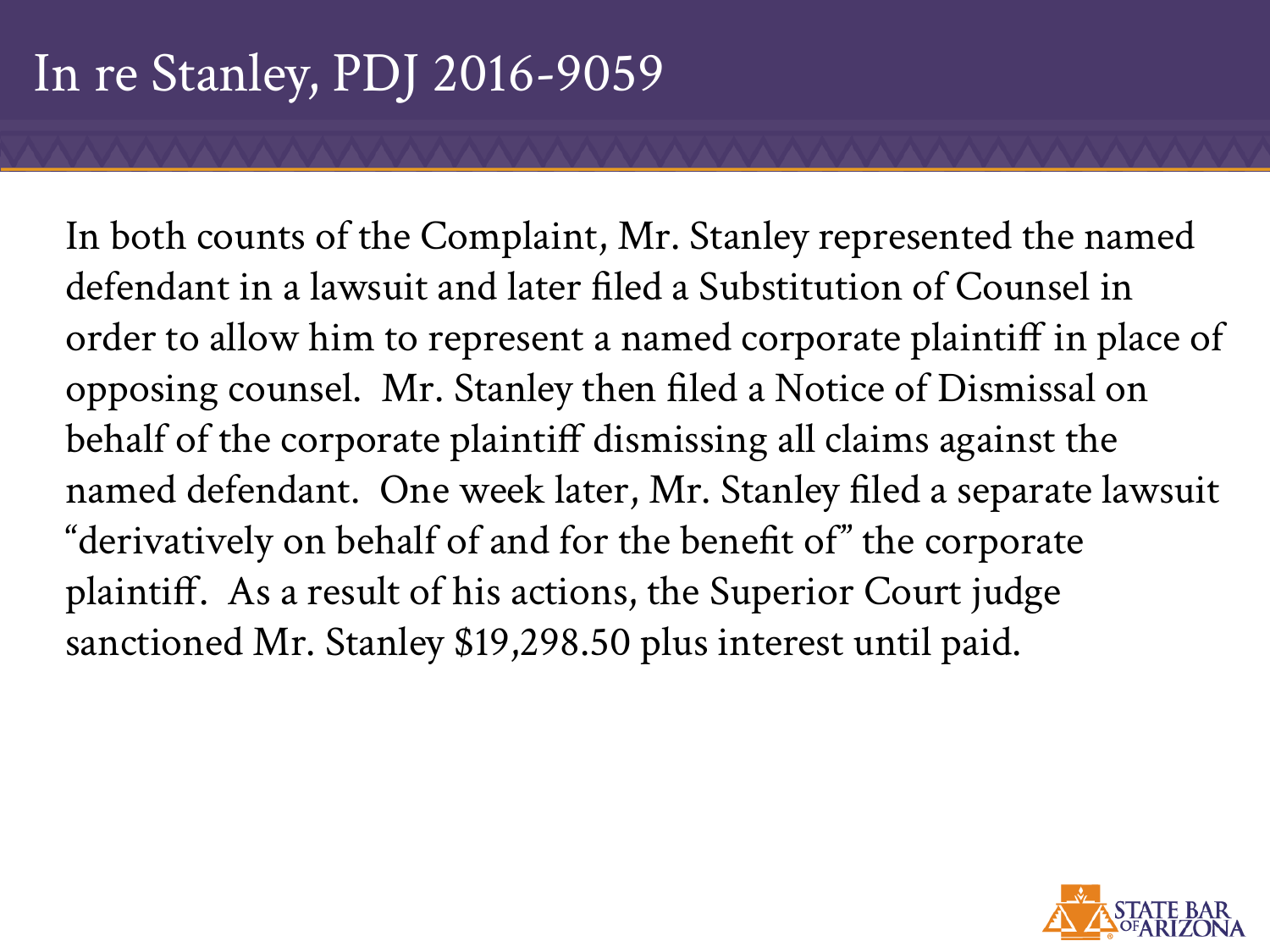

# In re Stanley, PDJ 2016-9059
In both counts of the Complaint, Mr. Stanley represented the named defendant in a lawsuit and later filed a Substitution of Counsel in order to allow him to represent a named corporate plaintiff in place of opposing counsel.  Mr. Stanley then filed a Notice of Dismissal on behalf of the corporate plaintiff dismissing all claims against the named defendant.  One week later, Mr. Stanley filed a separate lawsuit “derivatively on behalf of and for the benefit of” the corporate plaintiff.  As a result of his actions, the Superior Court judge sanctioned Mr. Stanley $19,298.50 plus interest until paid.